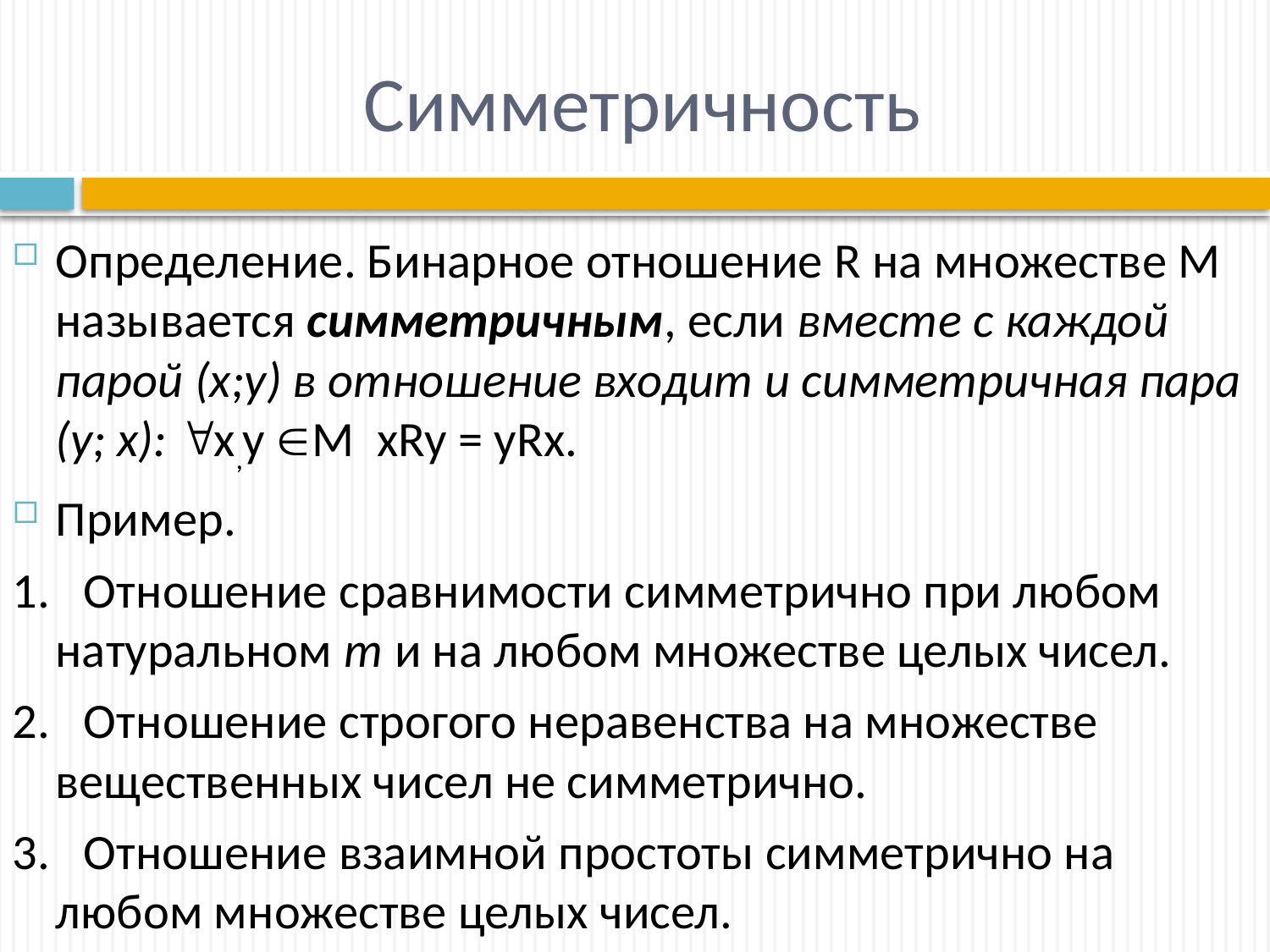

# Симметричность
Определение. Бинарное отношение R на множестве М называется симметричным, если вместе с каждой парой (х;у) в отношение входит и симметричная пара (у; х): ∀х,у ∈M  xRy = yRx.
Пример.
1.   Отношение сравнимости симметрично при любом натуральном т и на любом множестве целых чисел.
2.   Отношение строгого неравенства на множестве вещественных чисел не симметрично.
3.   Отношение взаимной простоты симметрично на любом множестве целых чисел.